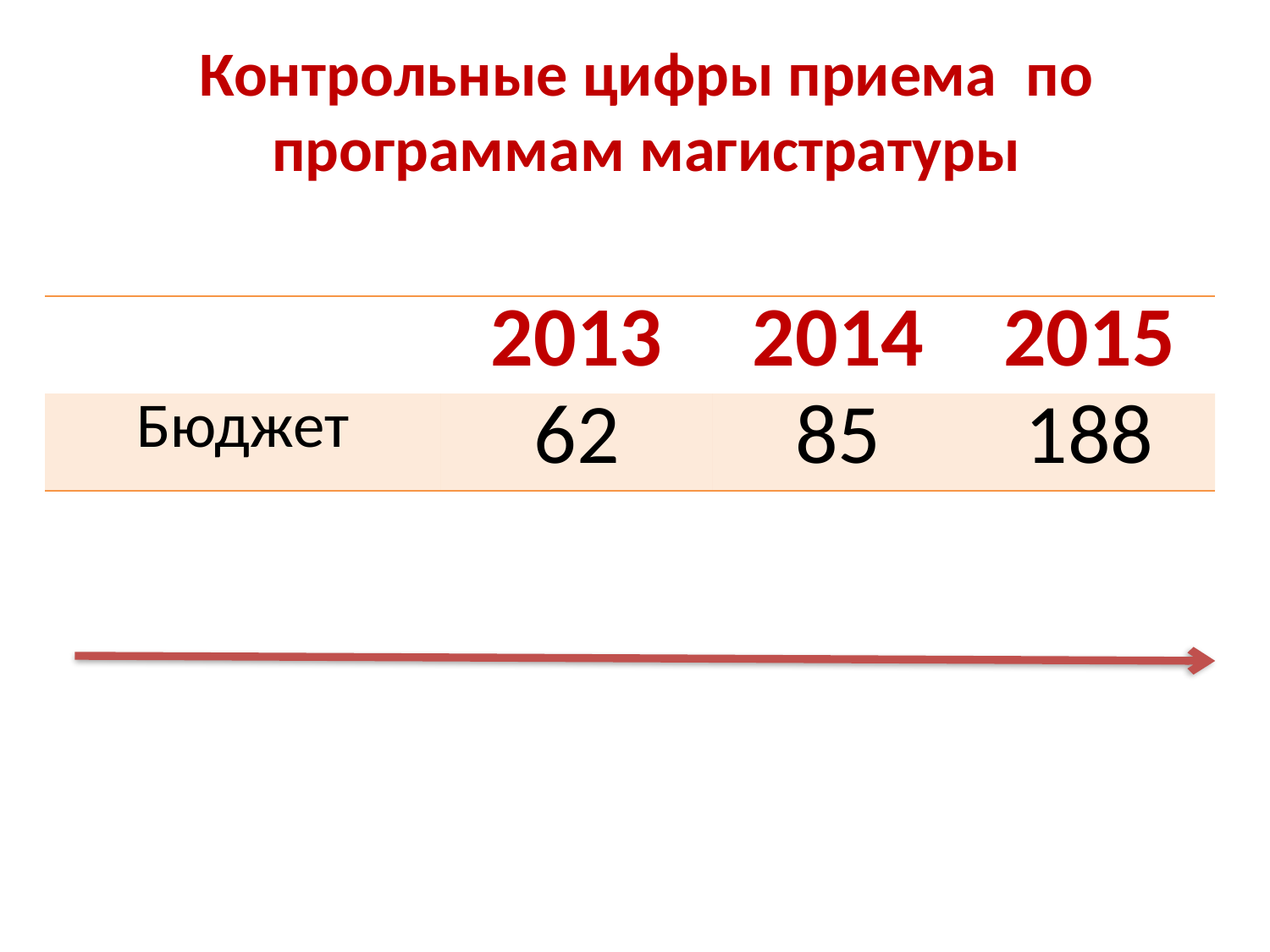

# Контрольные цифры приема  по программам магистратуры
|  | 2013 | 2014 | 2015 |
| --- | --- | --- | --- |
| Бюджет | 62 | 85 | 188 |